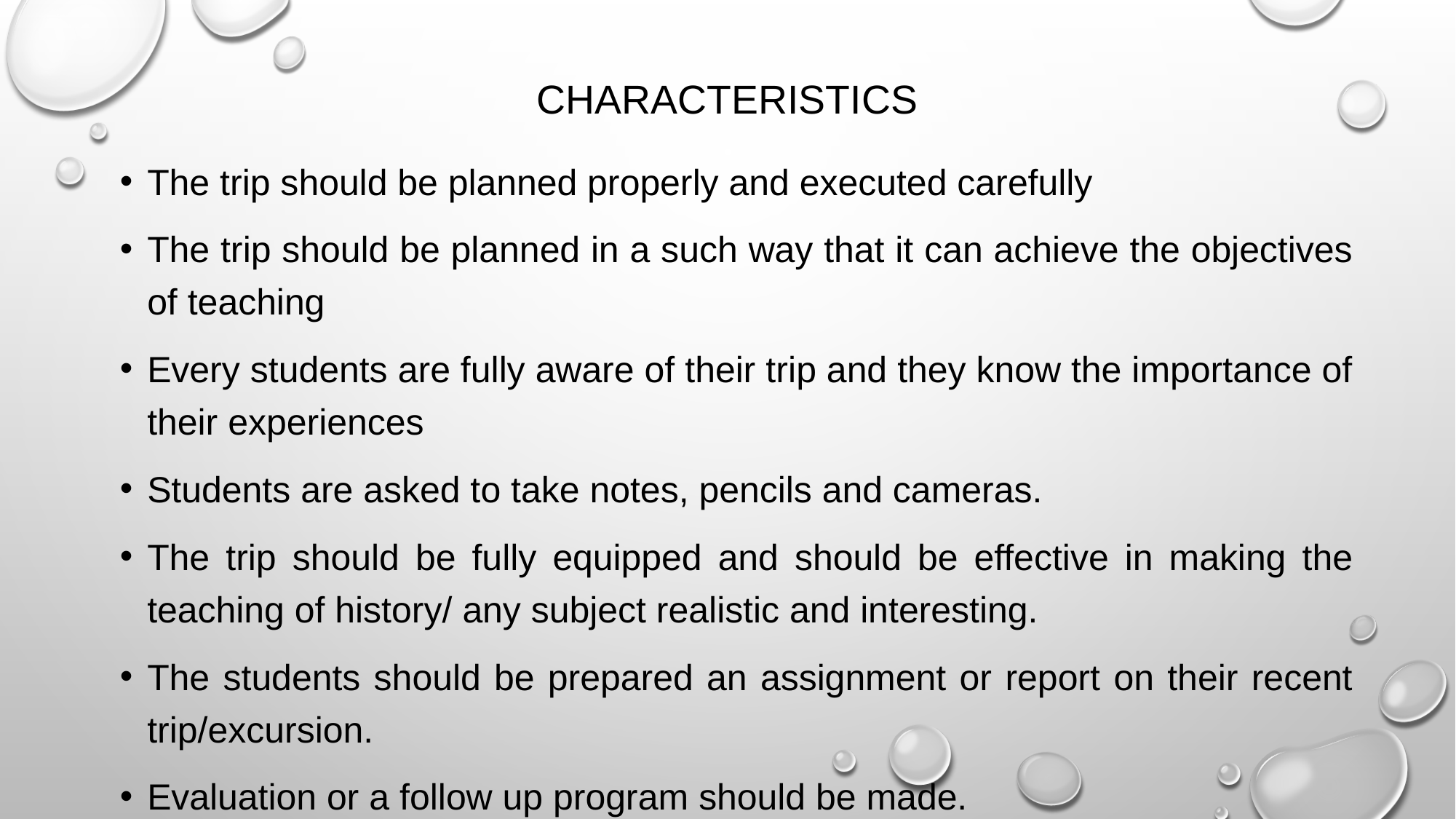

# CHARACTERISTICS
The trip should be planned properly and executed carefully
The trip should be planned in a such way that it can achieve the objectives of teaching
Every students are fully aware of their trip and they know the importance of their experiences
Students are asked to take notes, pencils and cameras.
The trip should be fully equipped and should be effective in making the teaching of history/ any subject realistic and interesting.
The students should be prepared an assignment or report on their recent trip/excursion.
Evaluation or a follow up program should be made.